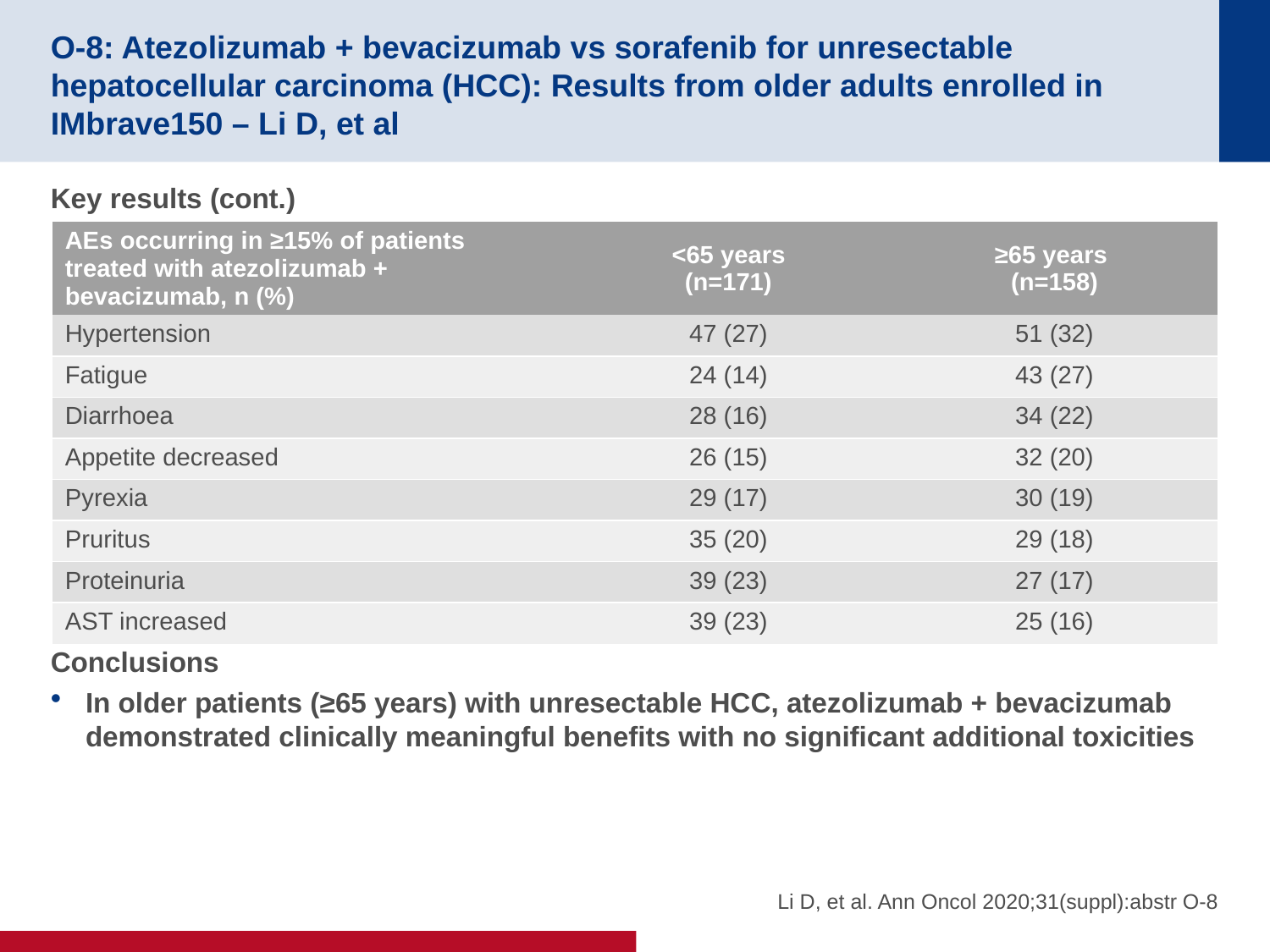

# O-8: Atezolizumab + bevacizumab vs sorafenib for unresectable hepatocellular carcinoma (HCC): Results from older adults enrolled in IMbrave150 – Li D, et al
Key results (cont.)
Conclusions
In older patients (≥65 years) with unresectable HCC, atezolizumab + bevacizumab demonstrated clinically meaningful benefits with no significant additional toxicities
| AEs occurring in ≥15% of patients treated with atezolizumab + bevacizumab, n (%) | <65 years (n=171) | ≥65 years (n=158) |
| --- | --- | --- |
| Hypertension | 47 (27) | 51 (32) |
| Fatigue | 24 (14) | 43 (27) |
| Diarrhoea | 28 (16) | 34 (22) |
| Appetite decreased | 26 (15) | 32 (20) |
| Pyrexia | 29 (17) | 30 (19) |
| Pruritus | 35 (20) | 29 (18) |
| Proteinuria | 39 (23) | 27 (17) |
| AST increased | 39 (23) | 25 (16) |
Li D, et al. Ann Oncol 2020;31(suppl):abstr O-8